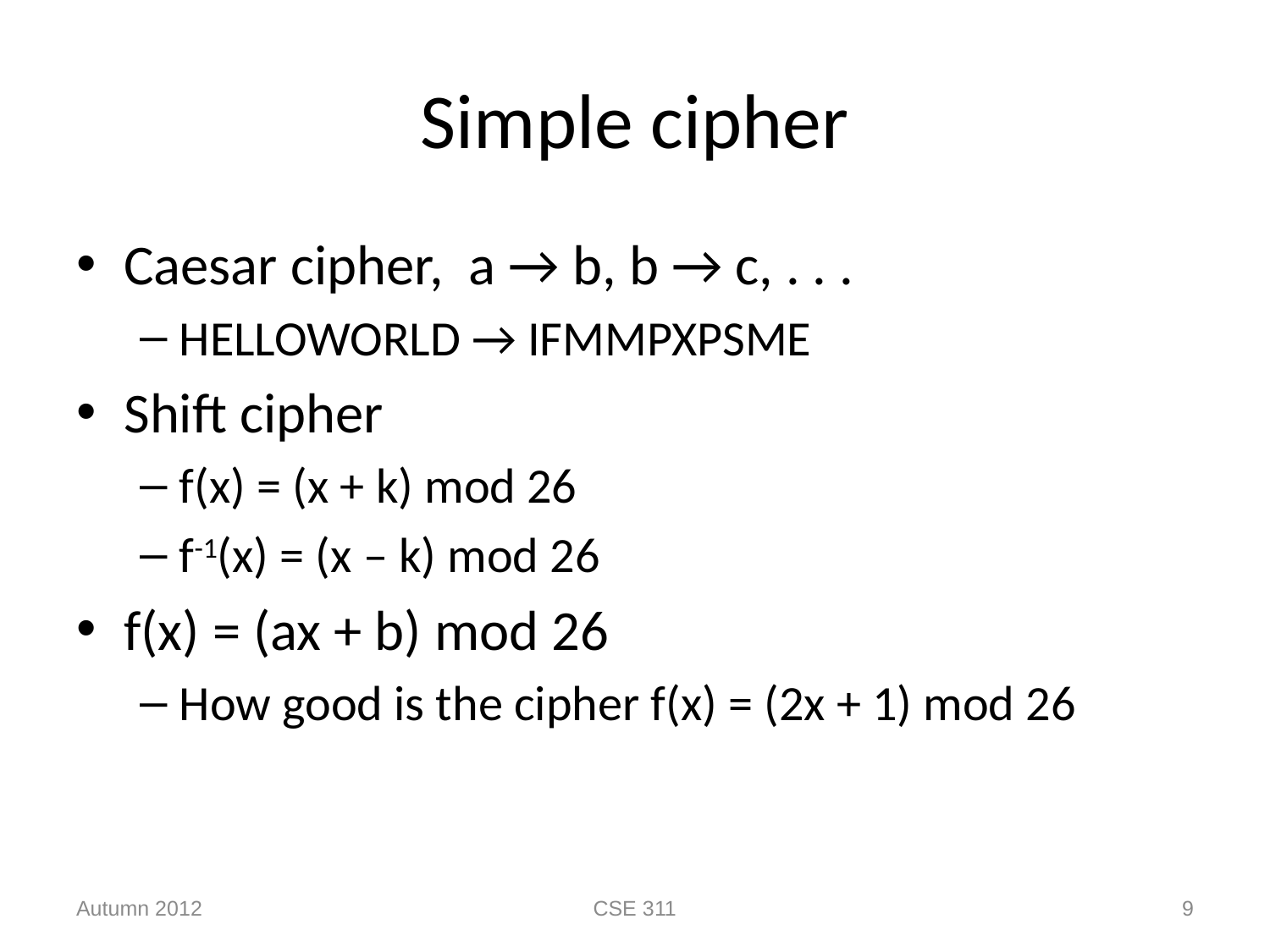

# Simple cipher
Caesar cipher,  a → b, b → c, . . .
HELLOWORLD → IFMMPXPSME
Shift cipher
f(x) = (x + k) mod 26
f-1(x) = (x – k) mod 26
f(x) = (ax + b) mod 26
How good is the cipher f(x) = (2x + 1) mod 26

Autumn 2012
CSE 311
9